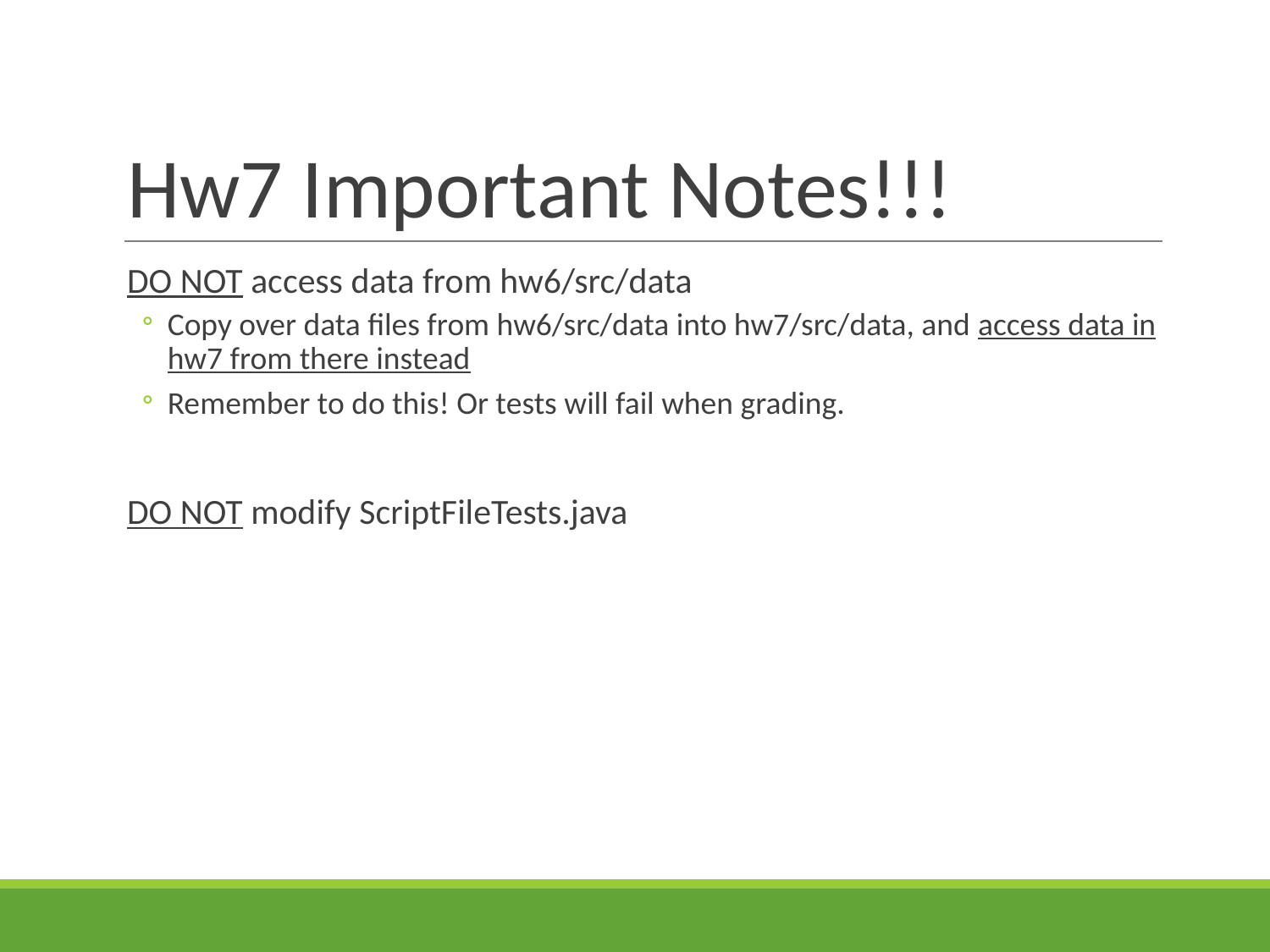

# Hw7 Important Notes!!!
DO NOT access data from hw6/src/data
Copy over data files from hw6/src/data into hw7/src/data, and access data in hw7 from there instead
Remember to do this! Or tests will fail when grading.

DO NOT modify ScriptFileTests.java